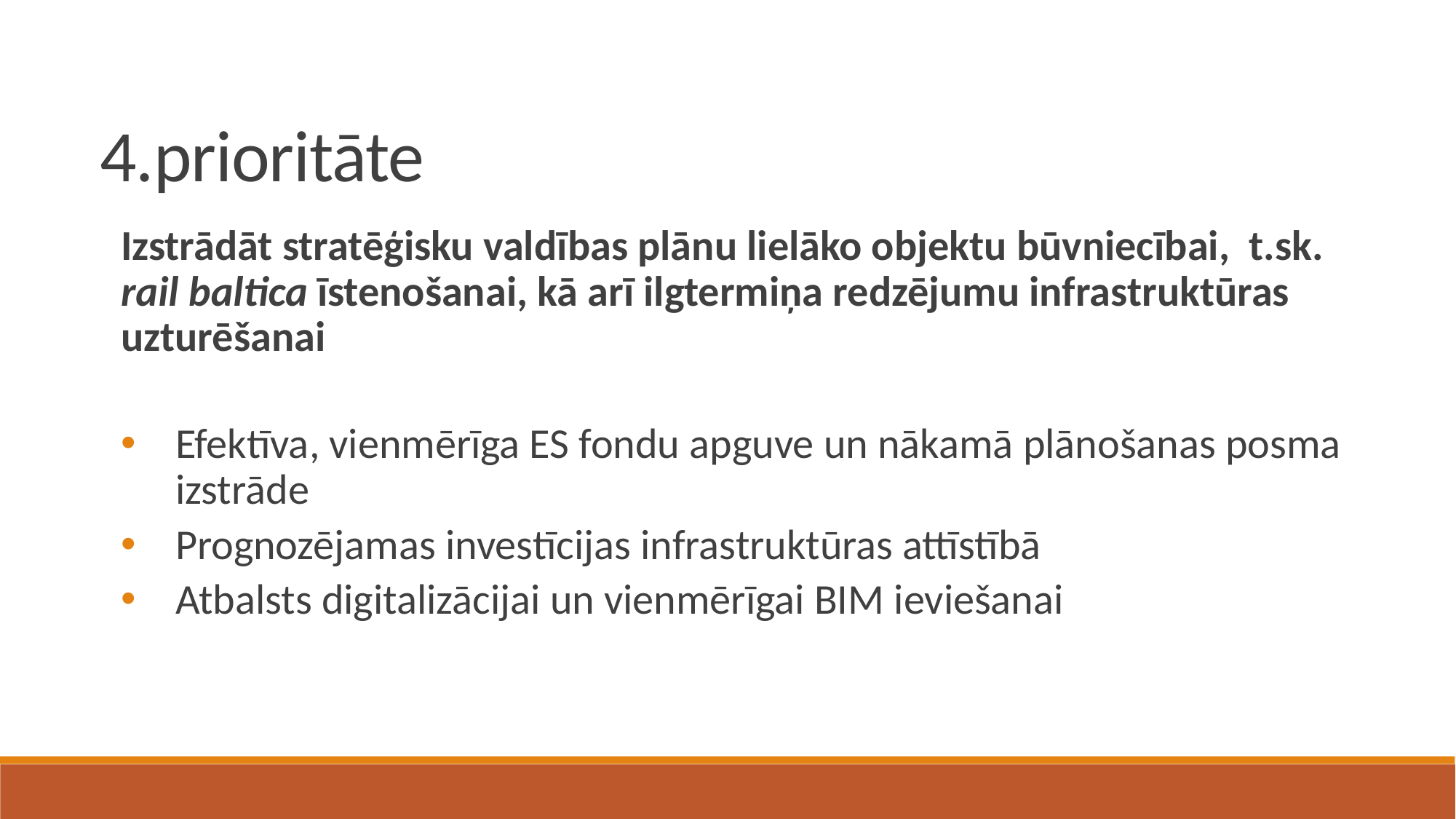

4.prioritāte
Izstrādāt stratēģisku valdības plānu lielāko objektu būvniecībai,  t.sk. rail baltica īstenošanai, kā arī ilgtermiņa redzējumu infrastruktūras uzturēšanai

Efektīva, vienmērīga ES fondu apguve un nākamā plānošanas posma izstrāde
Prognozējamas investīcijas infrastruktūras attīstībā
Atbalsts digitalizācijai un vienmērīgai BIM ieviešanai